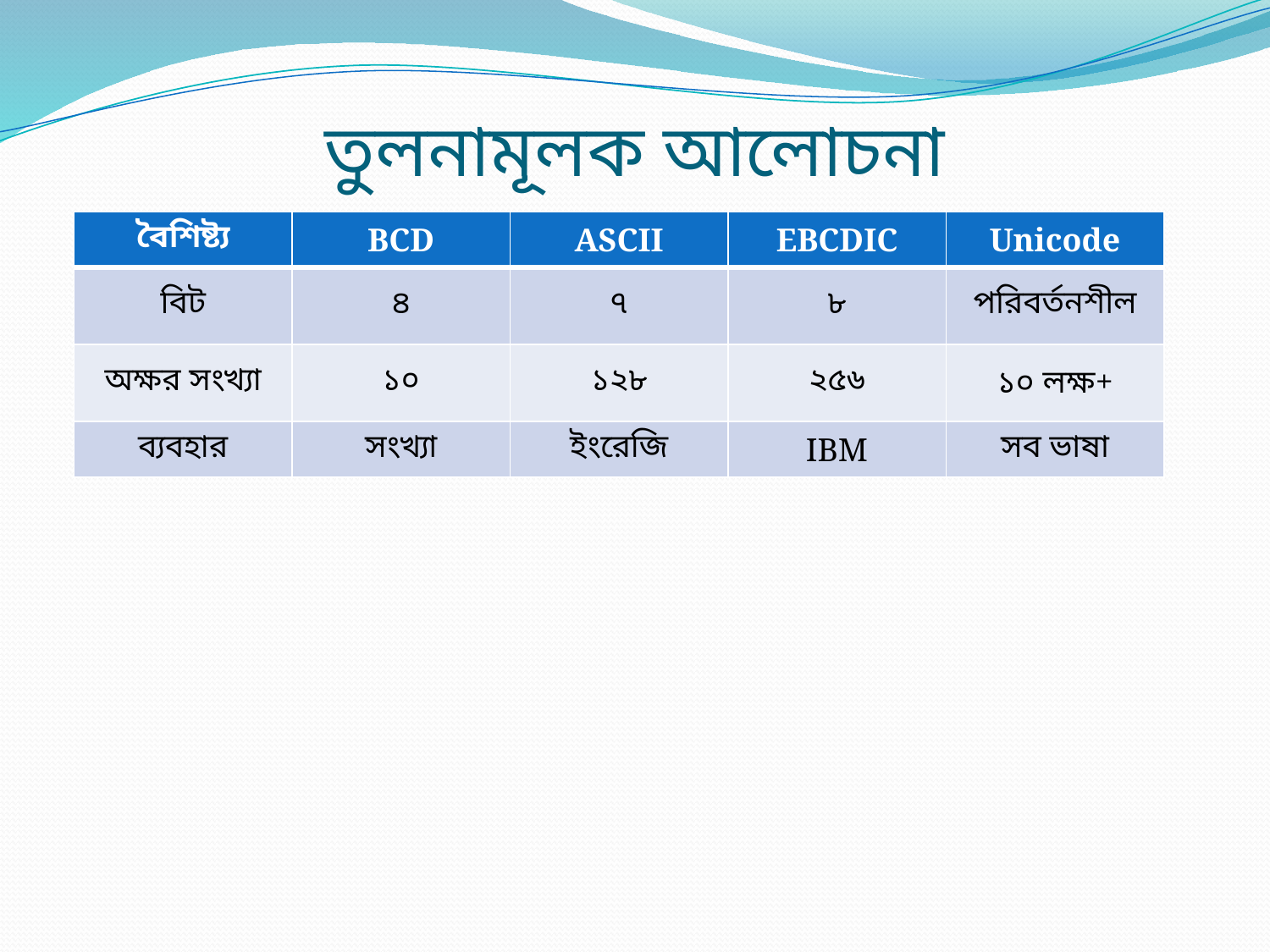

# তুলনামূলক আলোচনা
| বৈশিষ্ট্য | BCD | ASCII | EBCDIC | Unicode |
| --- | --- | --- | --- | --- |
| বিট | ৪ | ৭ | ৮ | পরিবর্তনশীল |
| অক্ষর সংখ্যা | ১০ | ১২৮ | ২৫৬ | ১০ লক্ষ+ |
| ব্যবহার | সংখ্যা | ইংরেজি | IBM | সব ভাষা |